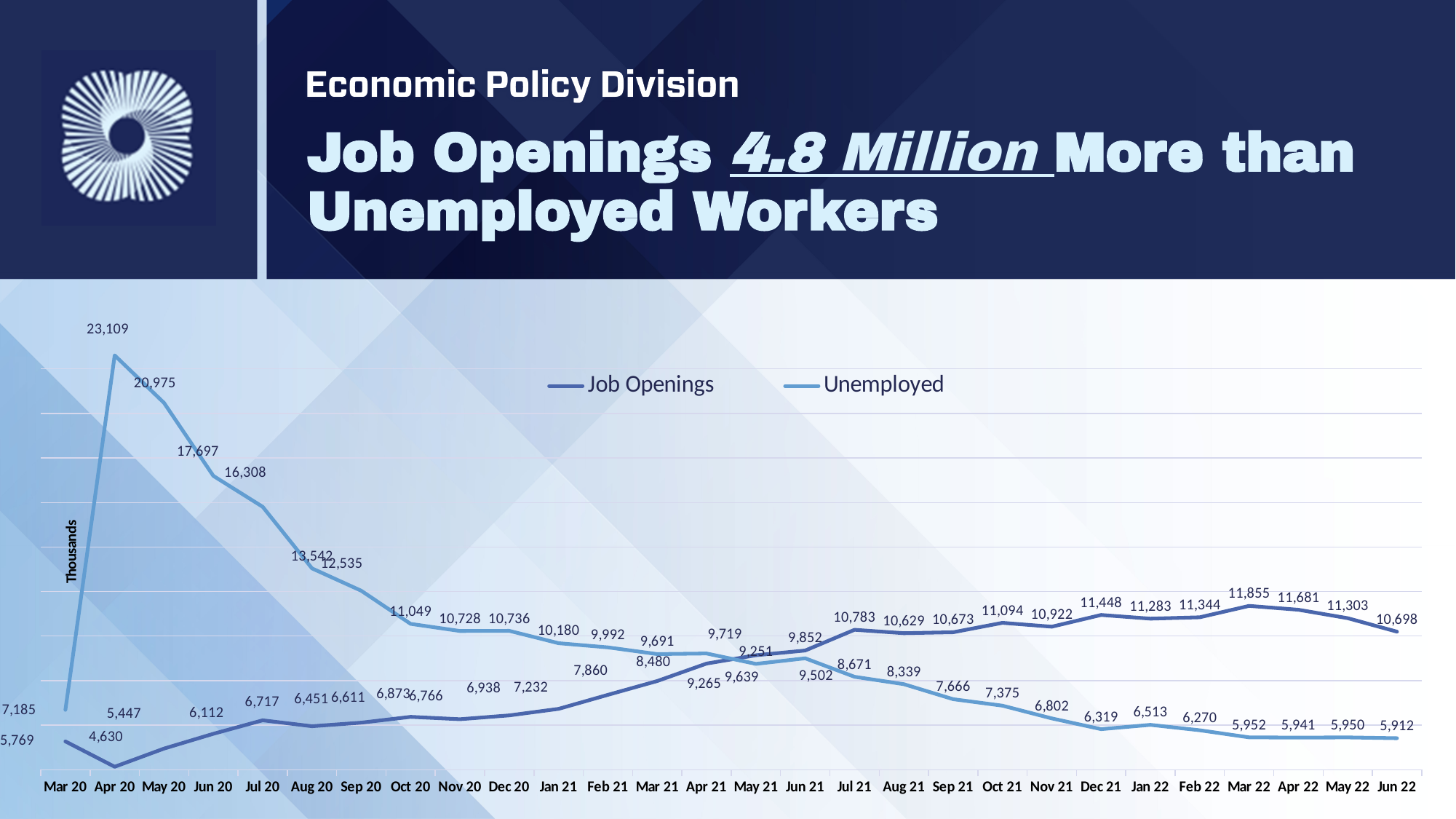

# Job Openings 4.8 Million More than Unemployed Workers

### Chart

| Category | Job Openings | Unemployed |
|---|---|---|
| 43891 | 5769.0 | 7185.0 |
| 43922 | 4630.0 | 23109.0 |
| 43952 | 5447.0 | 20975.0 |
| 43983 | 6112.0 | 17697.0 |
| 44013 | 6717.0 | 16308.0 |
| 44044 | 6451.0 | 13542.0 |
| 44075 | 6611.0 | 12535.0 |
| 44105 | 6873.0 | 11049.0 |
| 44136 | 6766.0 | 10728.0 |
| 44166 | 6938.0 | 10736.0 |
| 44197 | 7232.0 | 10180.0 |
| 44228 | 7860.0 | 9992.0 |
| 44256 | 8480.0 | 9691.0 |
| 44287 | 9265.0 | 9719.0 |
| 44317 | 9639.0 | 9251.0 |
| 44348 | 9852.0 | 9502.0 |
| 44378 | 10783.0 | 8671.0 |
| 44409 | 10629.0 | 8339.0 |
| 44440 | 10673.0 | 7666.0 |
| 44470 | 11094.0 | 7375.0 |
| 44501 | 10922.0 | 6802.0 |
| 44531 | 11448.0 | 6319.0 |
| 44562 | 11283.0 | 6513.0 |
| 44593 | 11344.0 | 6270.0 |
| 44621 | 11855.0 | 5952.0 |
| 44652 | 11681.0 | 5941.0 |
| 44682 | 11303.0 | 5950.0 |
| 44713 | 10698.0 | 5912.0 |